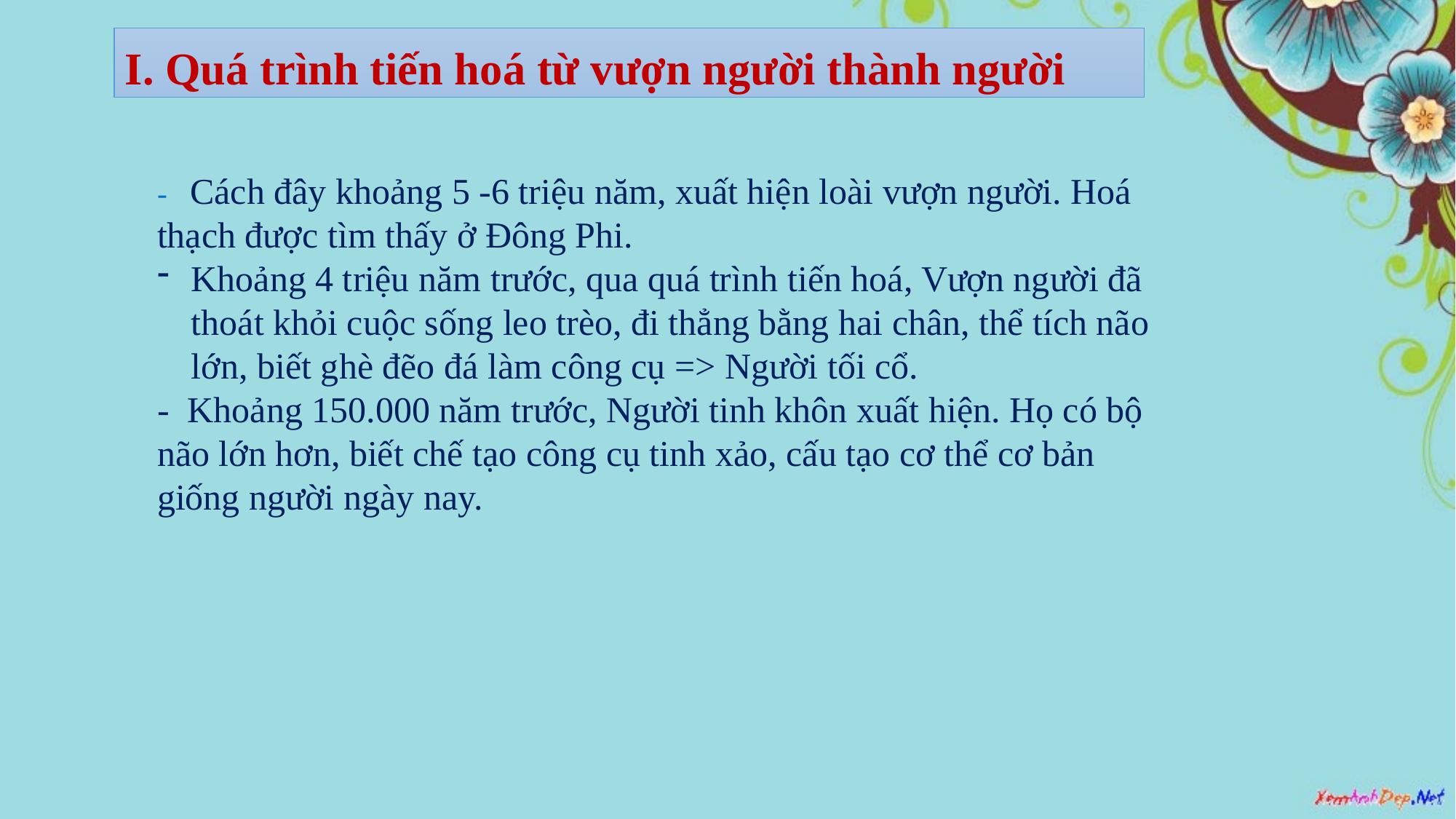

I. Quá trình tiến hoá từ vượn người thành người
-   Cách đây khoảng 5 -6 triệu năm, xuất hiện loài vượn người. Hoá thạch được tìm thấy ở Đông Phi.
Khoảng 4 triệu năm trước, qua quá trình tiến hoá, Vượn người đã thoát khỏi cuộc sống leo trèo, đi thẳng bằng hai chân, thể tích não lớn, biết ghè đẽo đá làm công cụ => Người tối cổ.
-  Khoảng 150.000 năm trước, Người tinh khôn xuất hiện. Họ có bộ não lớn hơn, biết chế tạo công cụ tinh xảo, cấu tạo cơ thể cơ bản giống người ngày nay.